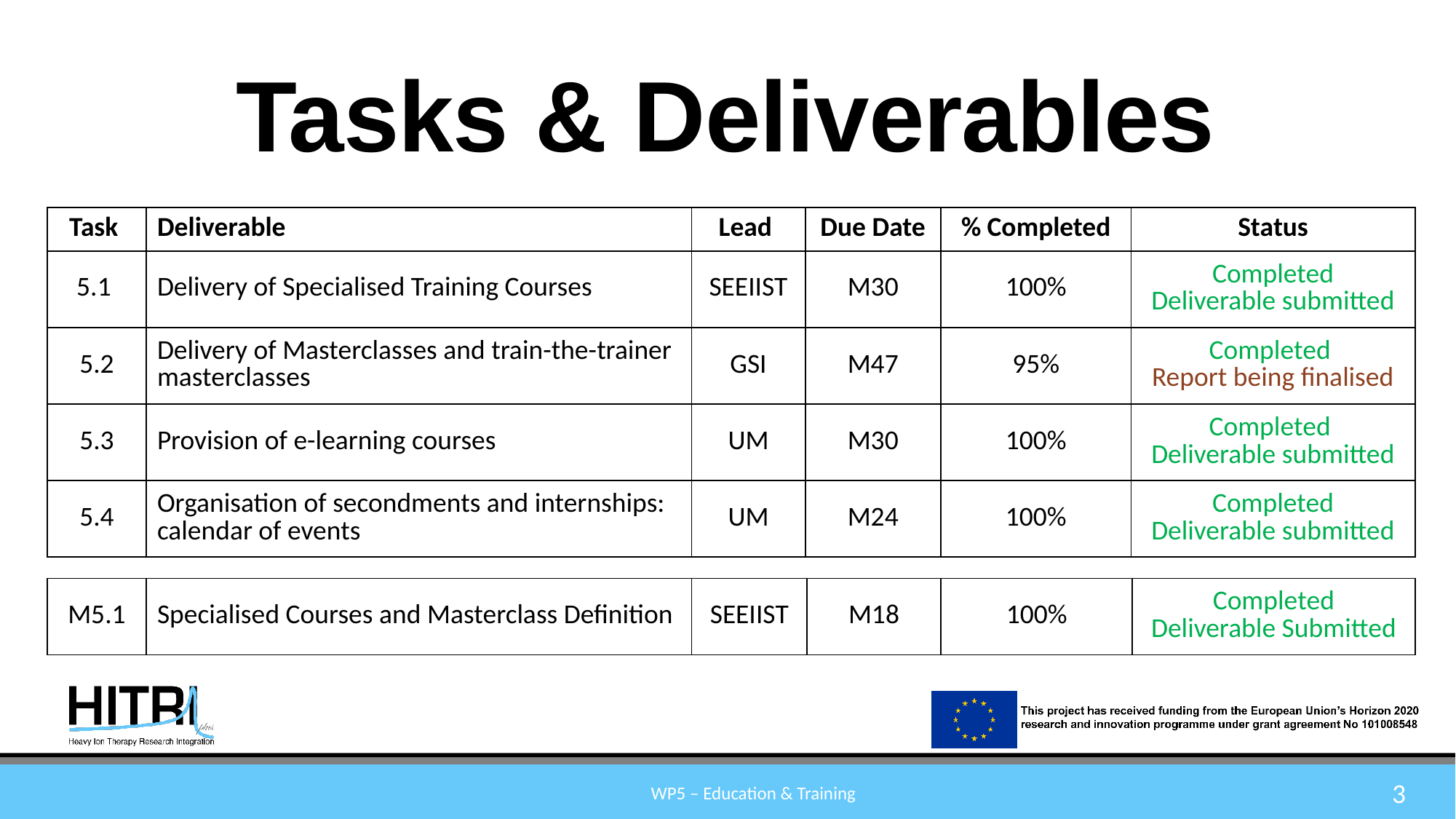

# Tasks & Deliverables
| Task | Deliverable | Lead | Due Date | % Completed | Status |
| --- | --- | --- | --- | --- | --- |
| 5.1 | Delivery of Specialised Training Courses | SEEIIST | M30 | 100% | Completed Deliverable submitted |
| 5.2 | Delivery of Masterclasses and train-the-trainer masterclasses | GSI | M47 | 95% | Completed Report being finalised |
| 5.3 | Provision of e-learning courses | UM | M30 | 100% | Completed Deliverable submitted |
| 5.4 | Organisation of secondments and internships: calendar of events | UM | M24 | 100% | Completed Deliverable submitted |
| M5.1 | Specialised Courses and Masterclass Definition | SEEIIST | M18 | 100% | Completed Deliverable Submitted |
| --- | --- | --- | --- | --- | --- |
3
WP5 – Education & Training